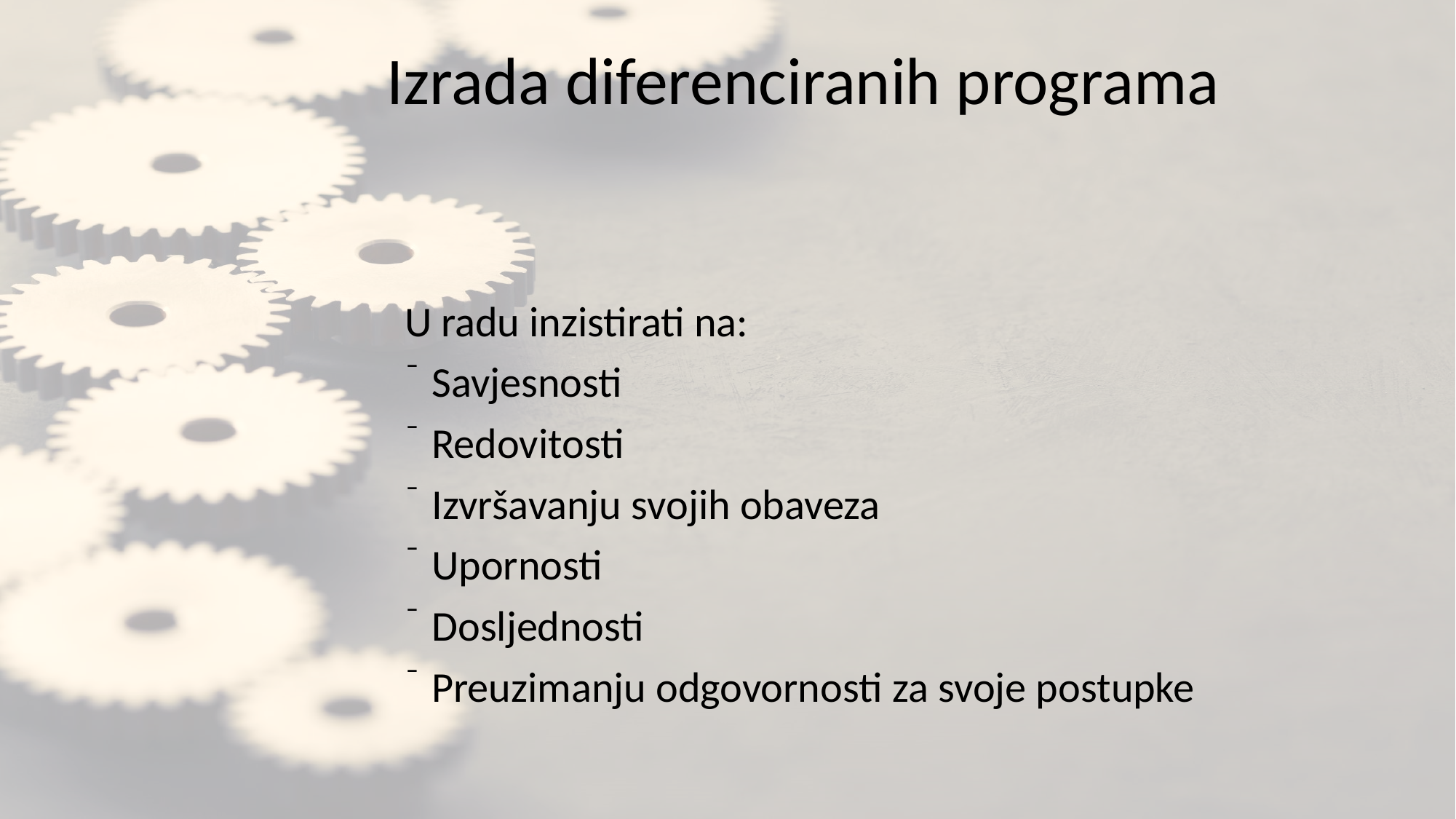

# Izrada diferenciranih programa
U radu inzistirati na:
Savjesnosti
Redovitosti
Izvršavanju svojih obaveza
Upornosti
Dosljednosti
Preuzimanju odgovornosti za svoje postupke